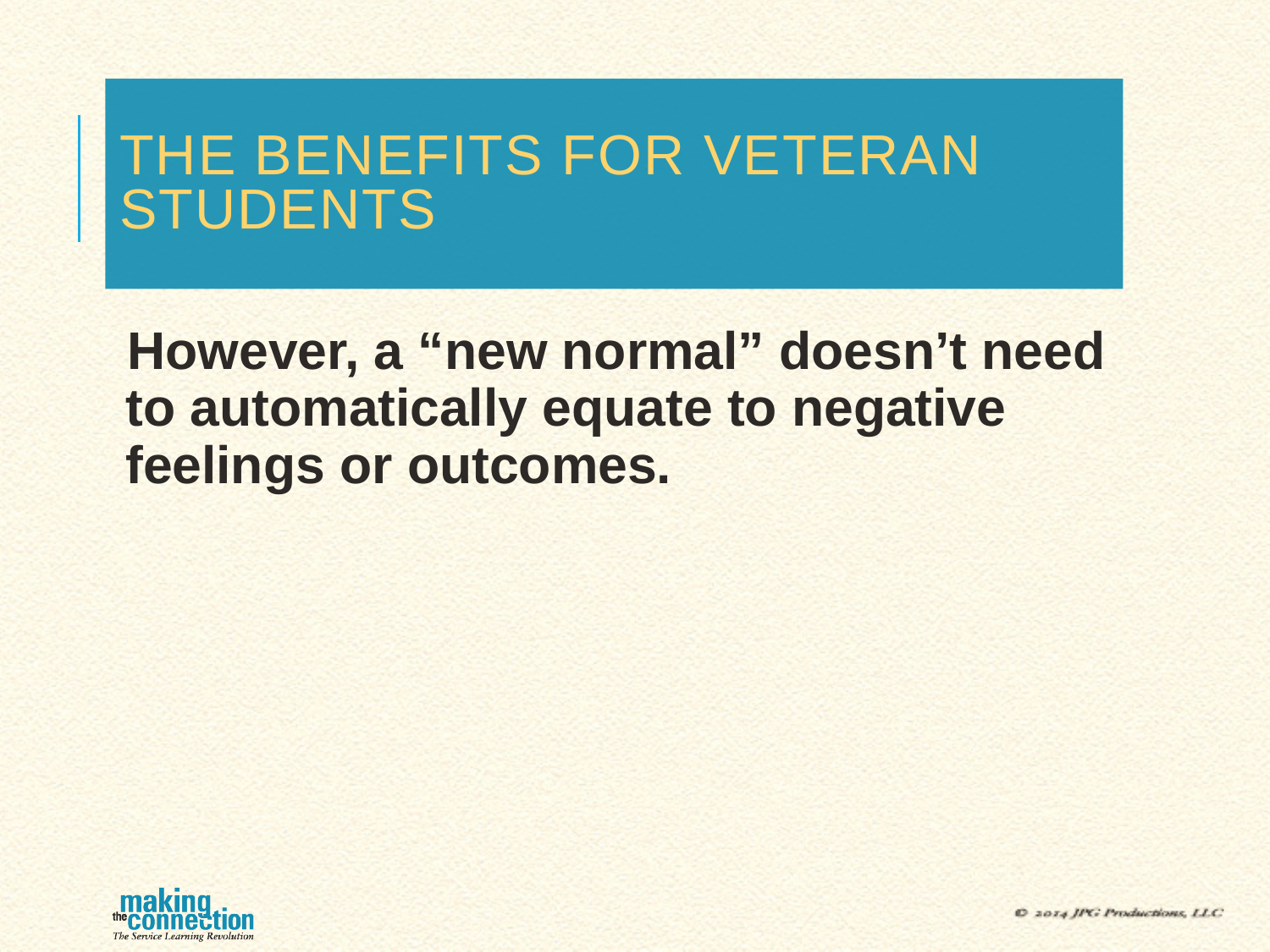

# The Benefits for Veteran Students
However, a “new normal” doesn’t need to automatically equate to negative feelings or outcomes.